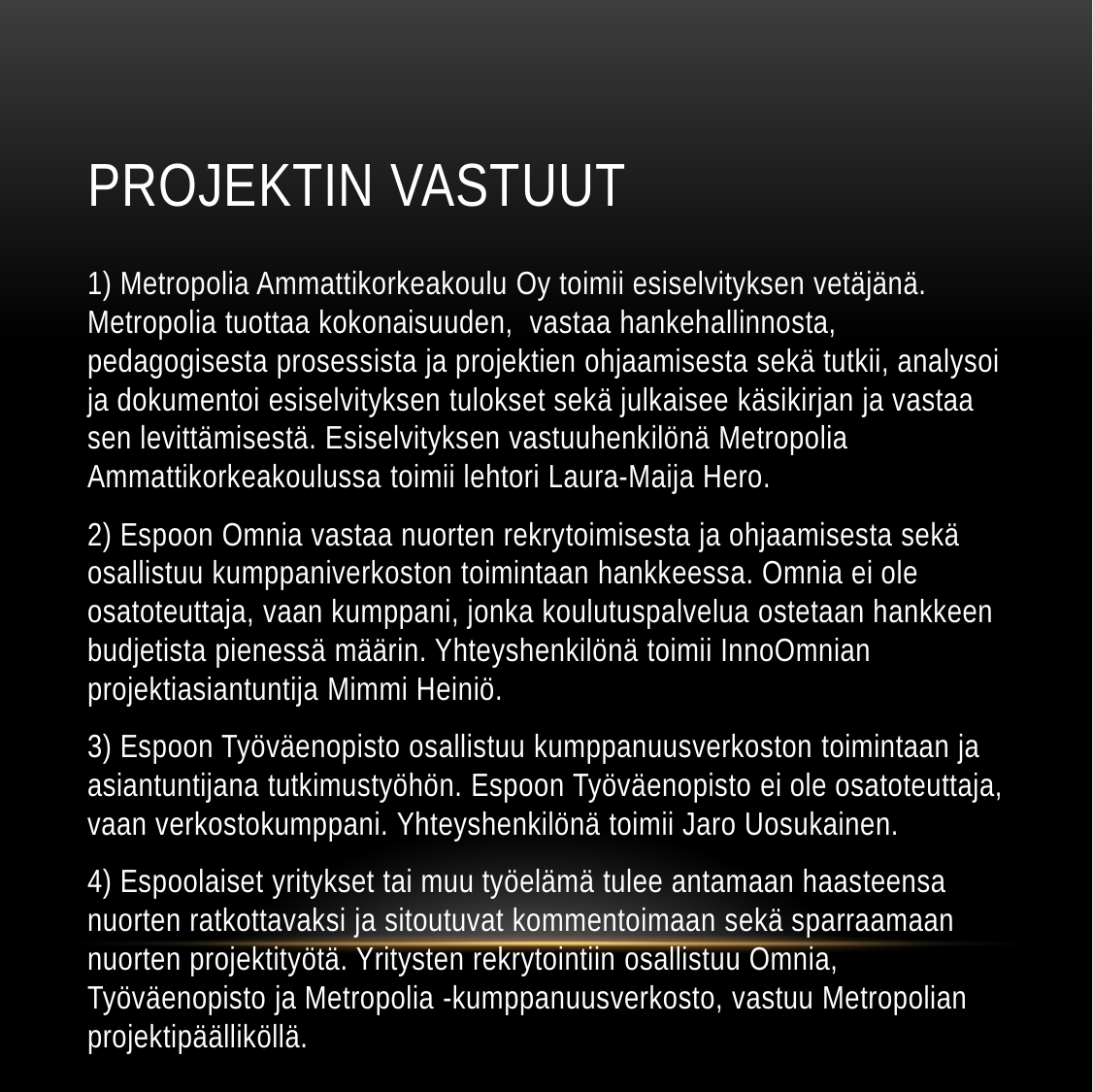

# Projektin vastuut
1) Metropolia Ammattikorkeakoulu Oy toimii esiselvityksen vetäjänä. Metropolia tuottaa kokonaisuuden,  vastaa hankehallinnosta, pedagogisesta prosessista ja projektien ohjaamisesta sekä tutkii, analysoi ja dokumentoi esiselvityksen tulokset sekä julkaisee käsikirjan ja vastaa sen levittämisestä. Esiselvityksen vastuuhenkilönä Metropolia Ammattikorkeakoulussa toimii lehtori Laura-Maija Hero.
2) Espoon Omnia vastaa nuorten rekrytoimisesta ja ohjaamisesta sekä osallistuu kumppaniverkoston toimintaan hankkeessa. Omnia ei ole osatoteuttaja, vaan kumppani, jonka koulutuspalvelua ostetaan hankkeen budjetista pienessä määrin. Yhteyshenkilönä toimii InnoOmnian projektiasiantuntija Mimmi Heiniö.
3) Espoon Työväenopisto osallistuu kumppanuusverkoston toimintaan ja asiantuntijana tutkimustyöhön. Espoon Työväenopisto ei ole osatoteuttaja, vaan verkostokumppani. Yhteyshenkilönä toimii Jaro Uosukainen.
4) Espoolaiset yritykset tai muu työelämä tulee antamaan haasteensa nuorten ratkottavaksi ja sitoutuvat kommentoimaan sekä sparraamaan nuorten projektityötä. Yritysten rekrytointiin osallistuu Omnia, Työväenopisto ja Metropolia -kumppanuusverkosto, vastuu Metropolian projektipäälliköllä.